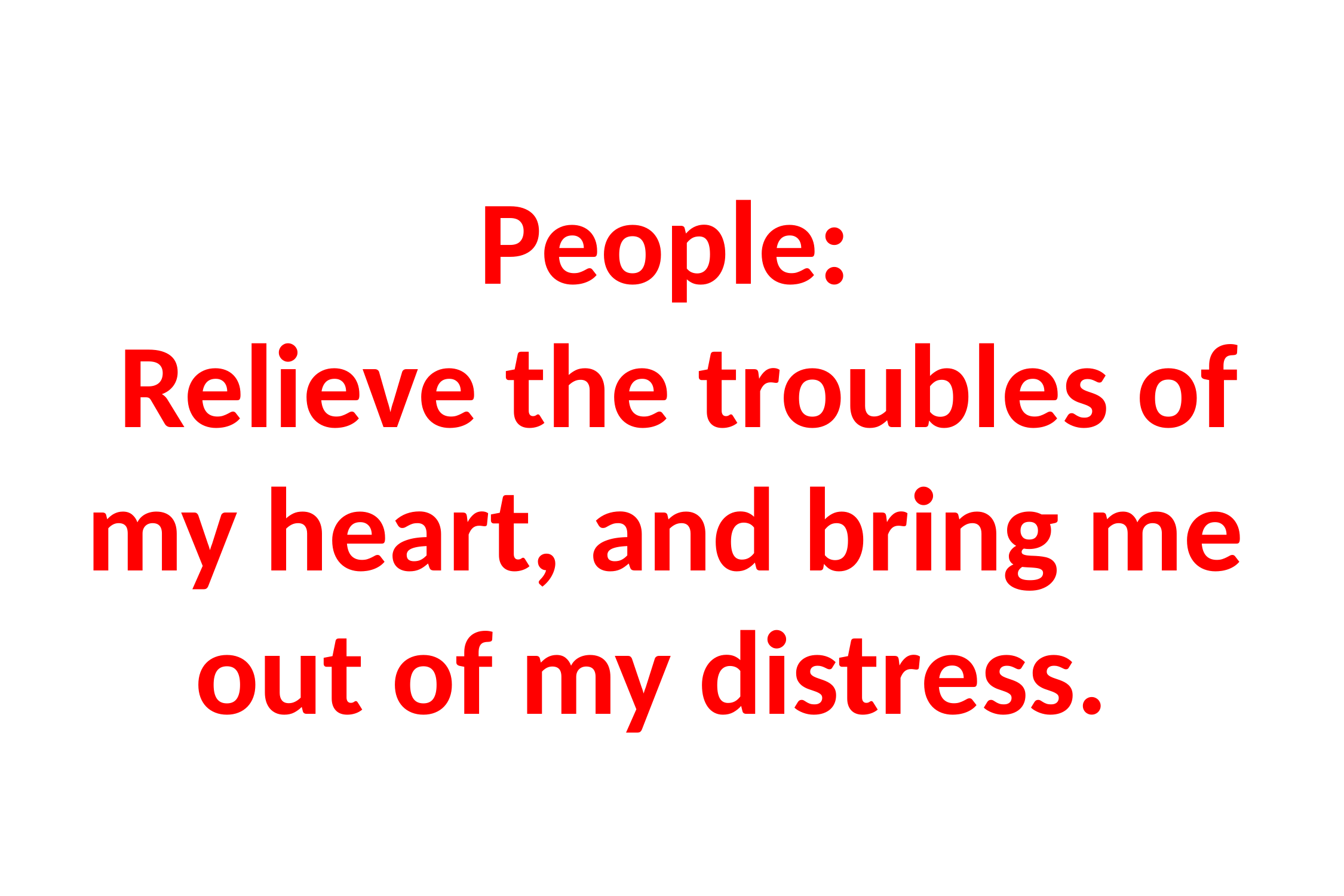

# People: Relieve the troubles of my heart, and bring me out of my distress.